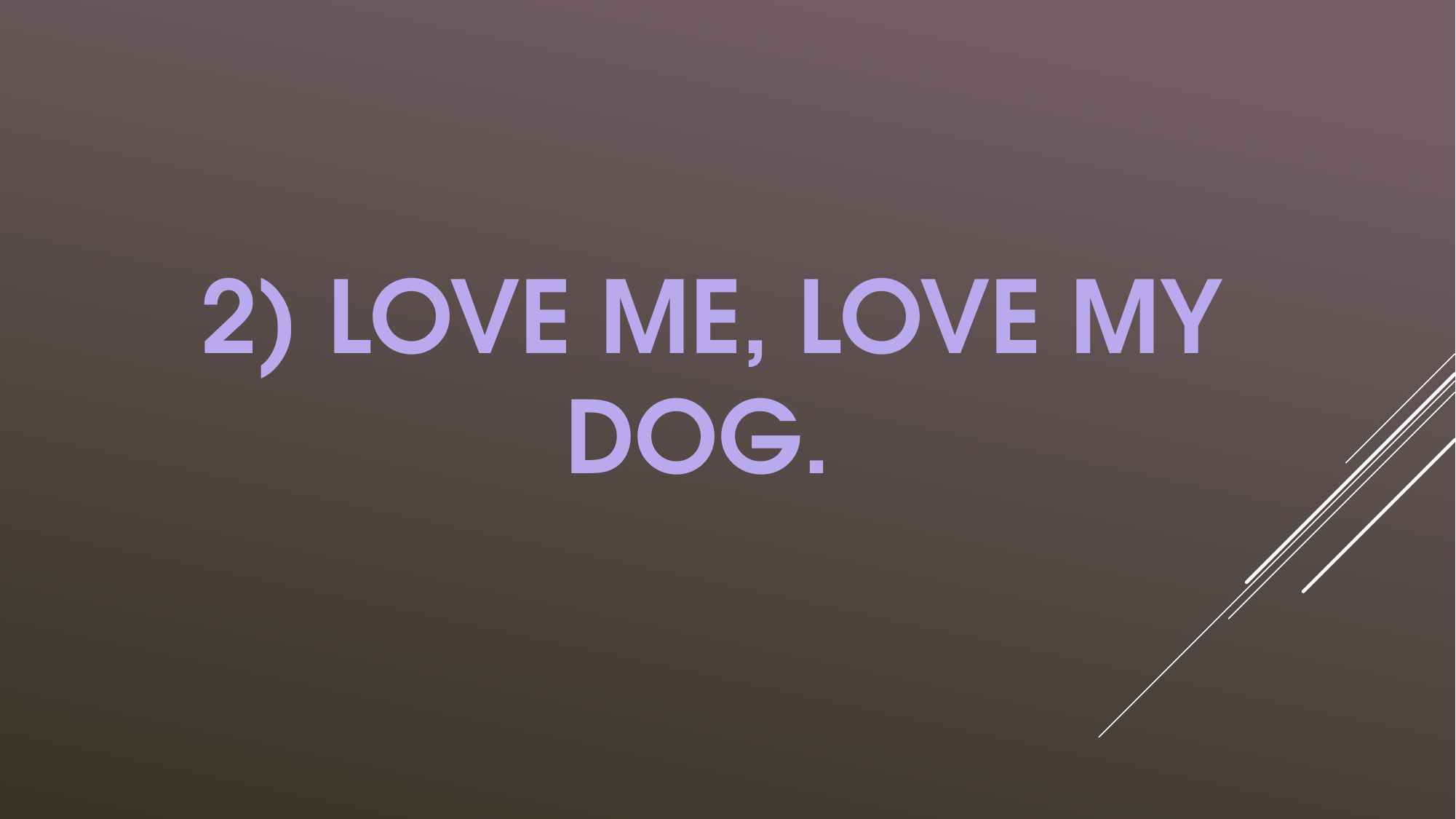

# 2) Love me, love my dog.